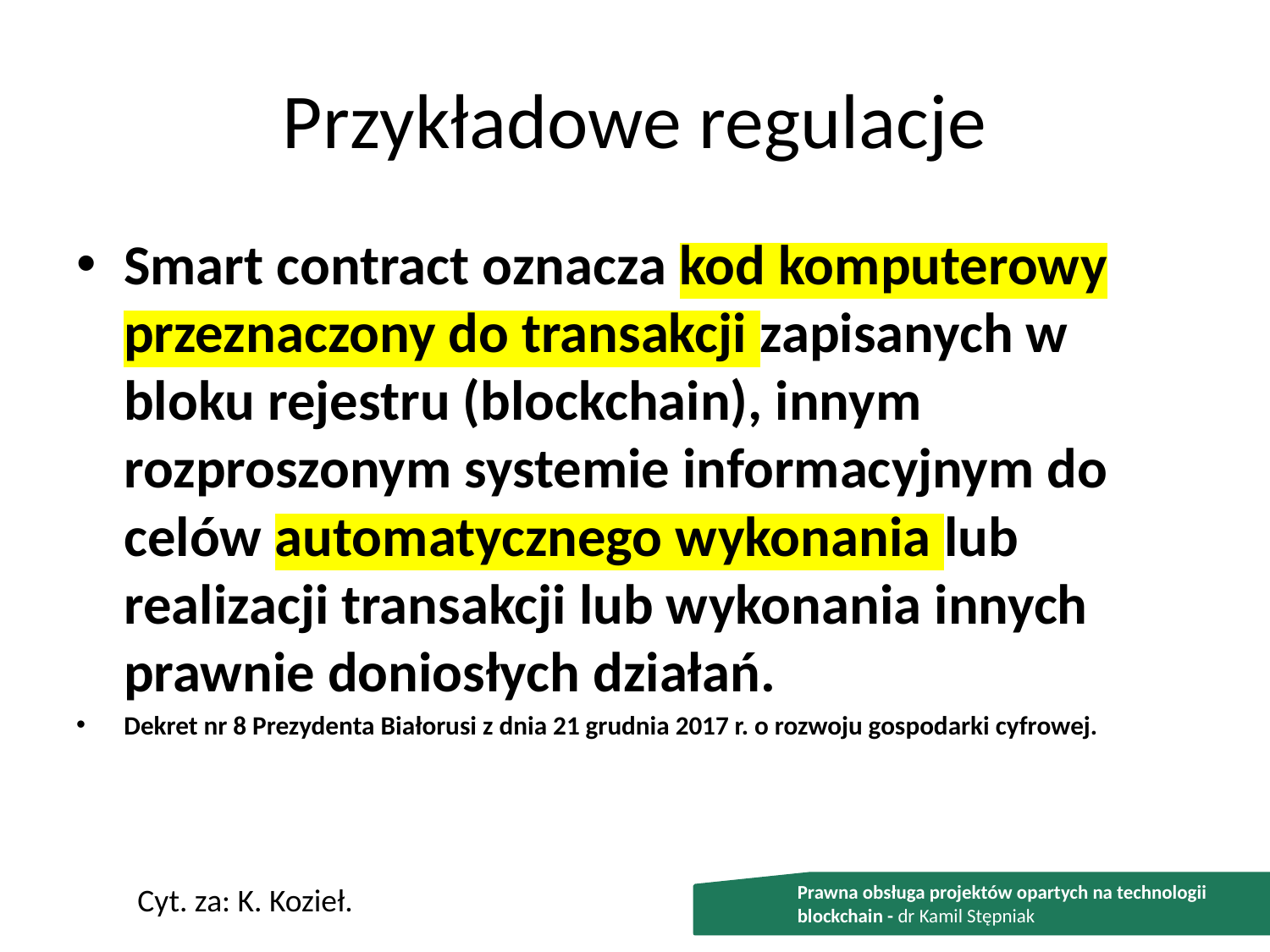

# Przykładowe regulacje
Smart contract oznacza kod komputerowy przeznaczony do transakcji zapisanych w bloku rejestru (blockchain), innym rozproszonym systemie informacyjnym do celów automatycznego wykonania lub realizacji transakcji lub wykonania innych prawnie doniosłych działań.
Dekret nr 8 Prezydenta Białorusi z dnia 21 grudnia 2017 r. o rozwoju gospodarki cyfrowej.

Cyt. za: K. Kozieł.

Prawna obsługa projektów opartych na technologii blockchain - dr Kamil Stępniak